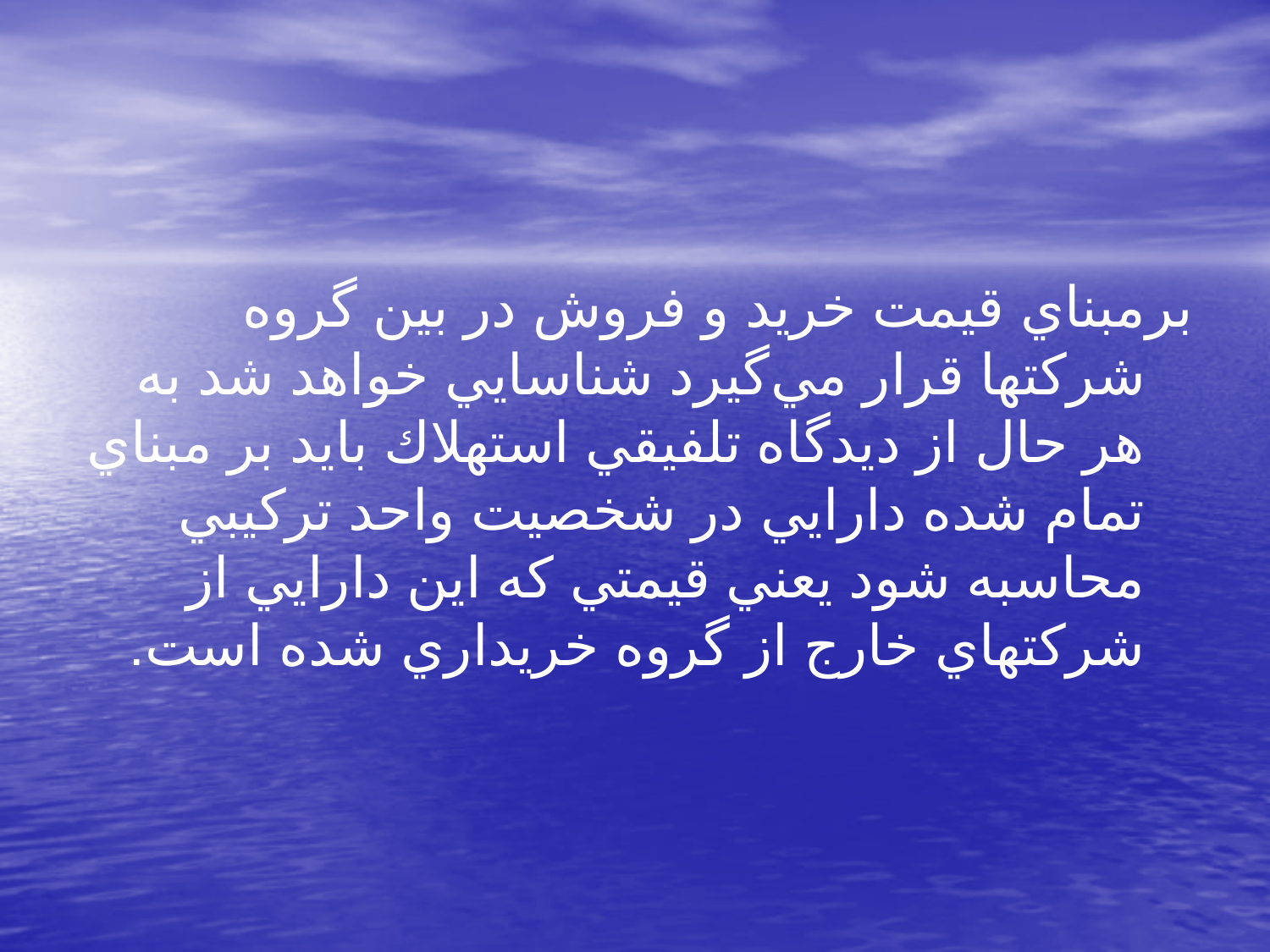

برمبناي قيمت خريد و فروش در بين گروه شركتها قرار مي‌گيرد شناسايي خواهد شد به هر حال از ديدگاه تلفيقي استهلاك بايد بر مبناي تمام شده دارايي در شخصيت واحد تركيبي محاسبه شود يعني قيمتي كه اين دارايي از شركتهاي خارج از گروه خريداري شده است.